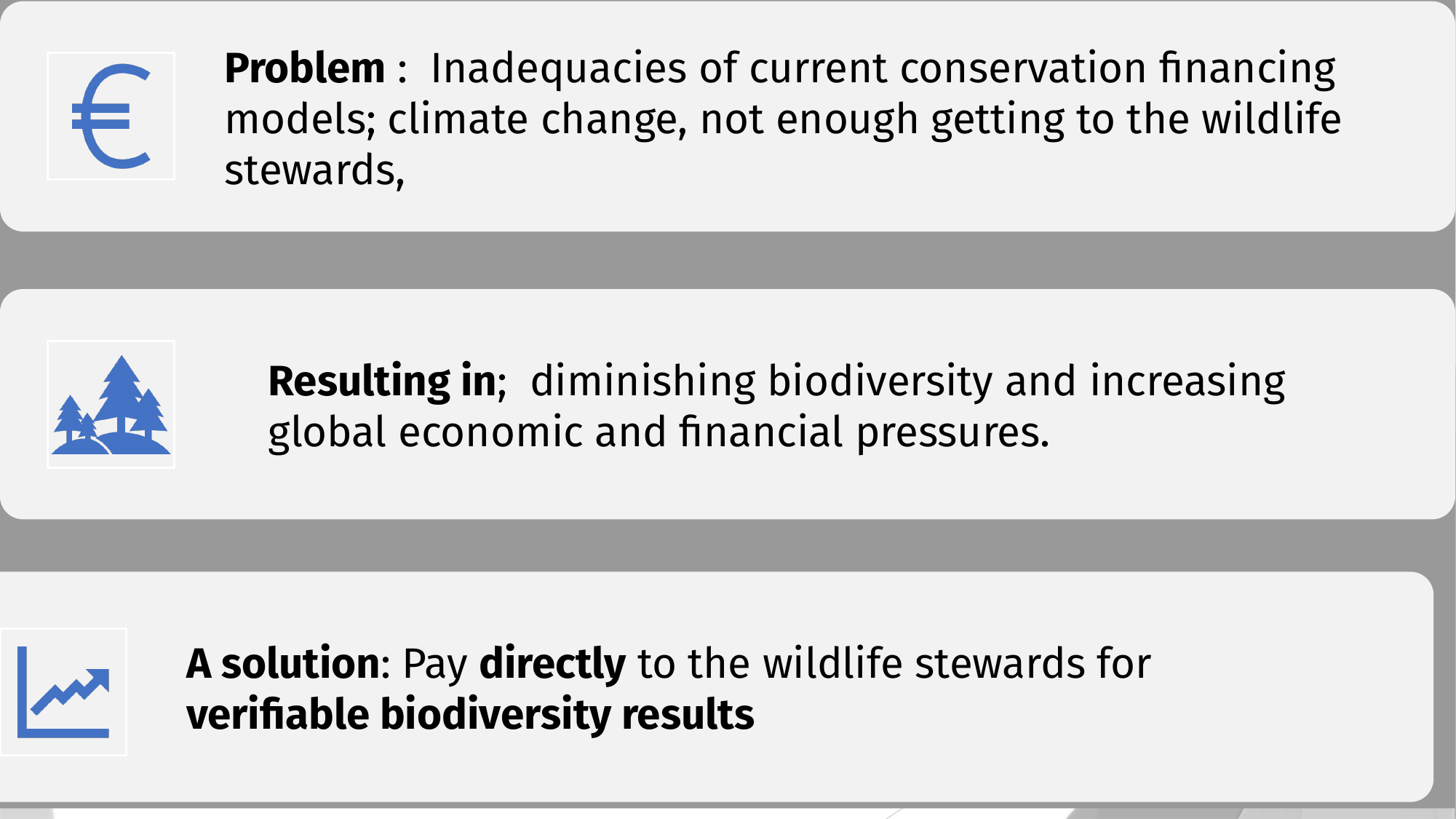

Problem :  Inadequacies of current conservation financing models; climate change, not enough getting to the wildlife stewards,
Resulting in;  diminishing biodiversity and increasing global economic and financial pressures.
A solution: Pay directly to the wildlife stewards for verifiable biodiversity results